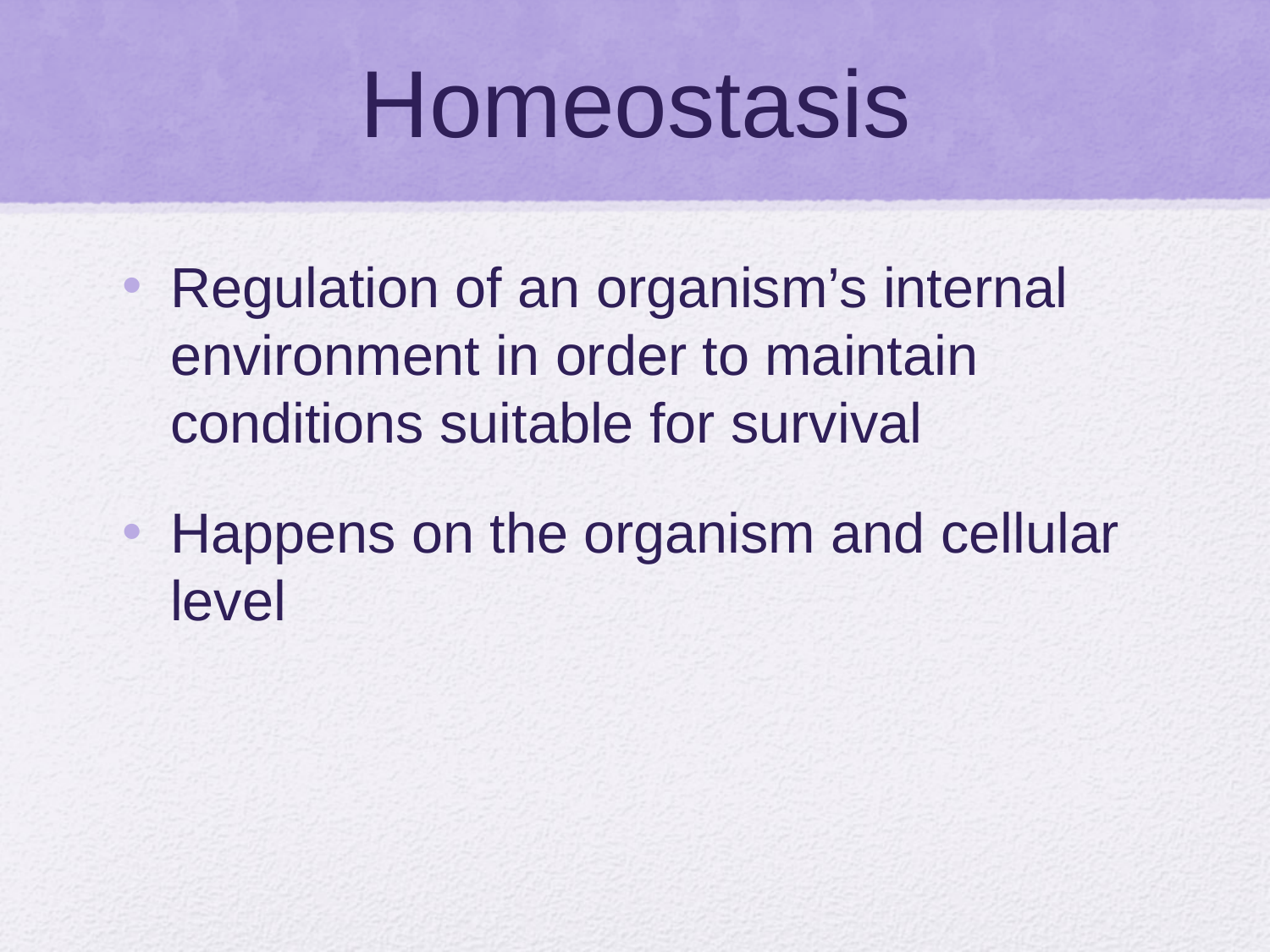

# Homeostasis
Regulation of an organism’s internal environment in order to maintain conditions suitable for survival
Happens on the organism and cellular level